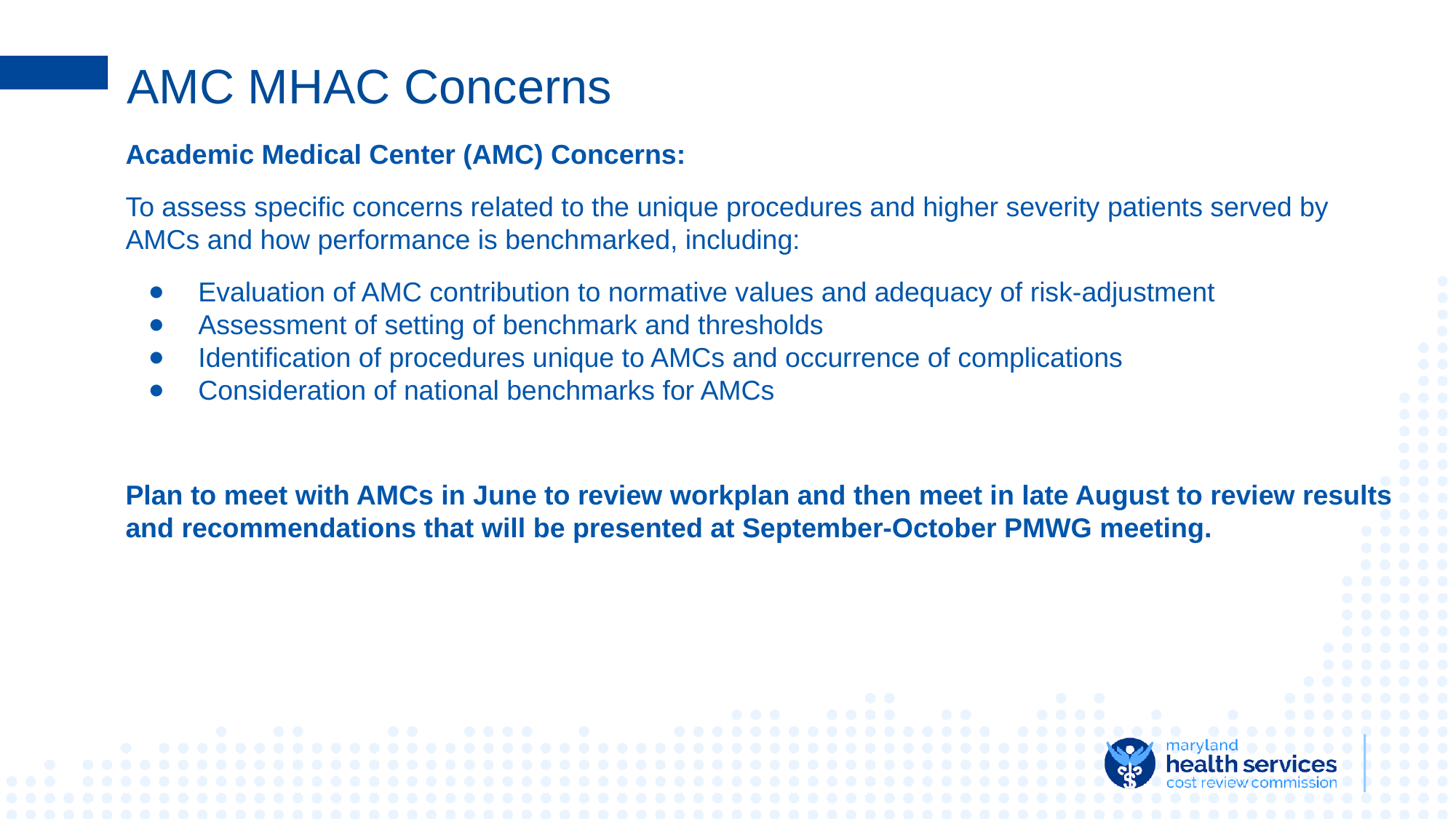

# AMC MHAC Concerns
Academic Medical Center (AMC) Concerns:
To assess specific concerns related to the unique procedures and higher severity patients served by AMCs and how performance is benchmarked, including:
Evaluation of AMC contribution to normative values and adequacy of risk-adjustment
Assessment of setting of benchmark and thresholds
Identification of procedures unique to AMCs and occurrence of complications
Consideration of national benchmarks for AMCs

Plan to meet with AMCs in June to review workplan and then meet in late August to review results and recommendations that will be presented at September-October PMWG meeting.